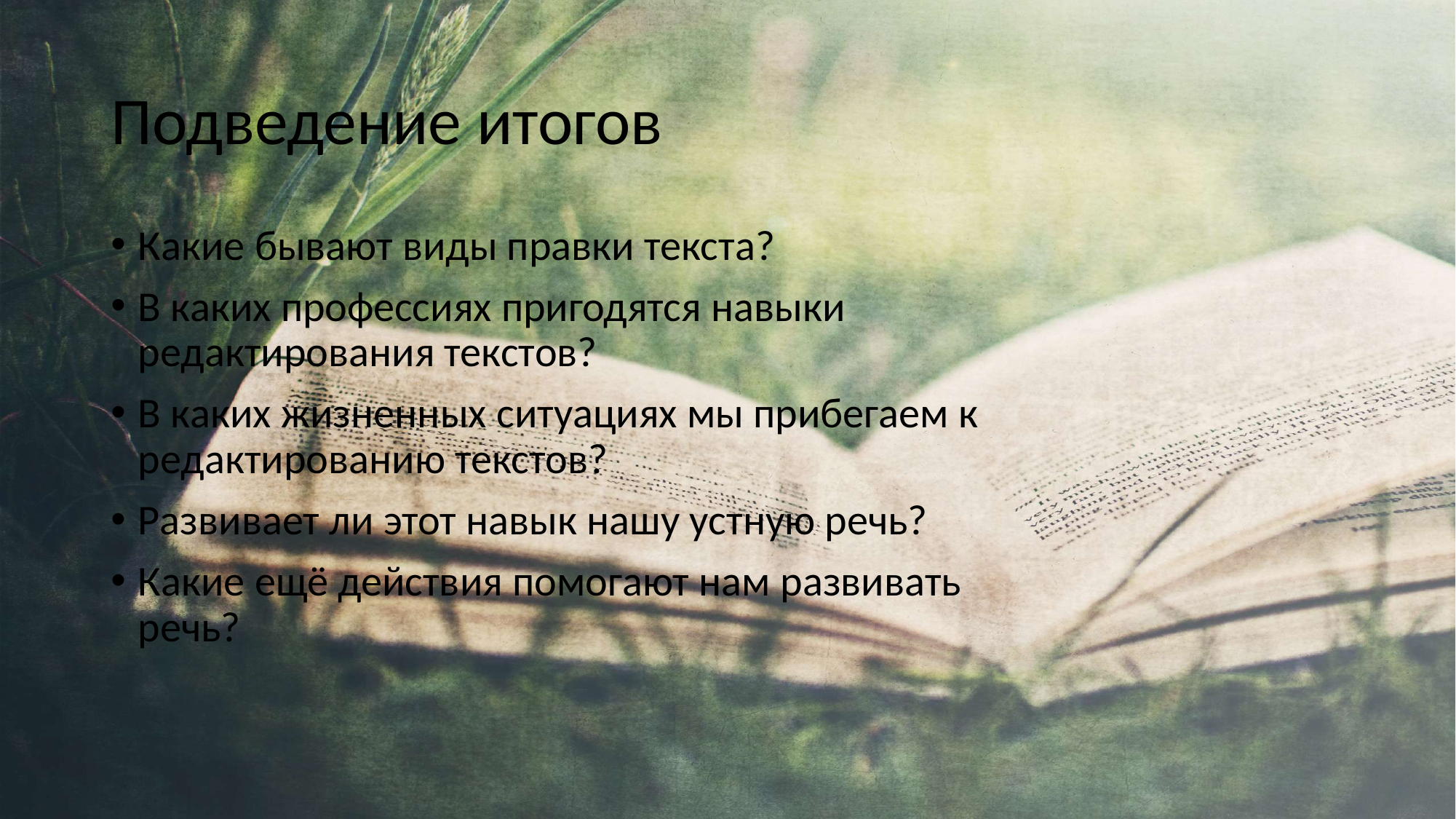

# Подведение итогов
Какие бывают виды правки текста?
В каких профессиях пригодятся навыки редактирования текстов?
В каких жизненных ситуациях мы прибегаем к редактированию текстов?
Развивает ли этот навык нашу устную речь?
Какие ещё действия помогают нам развивать речь?